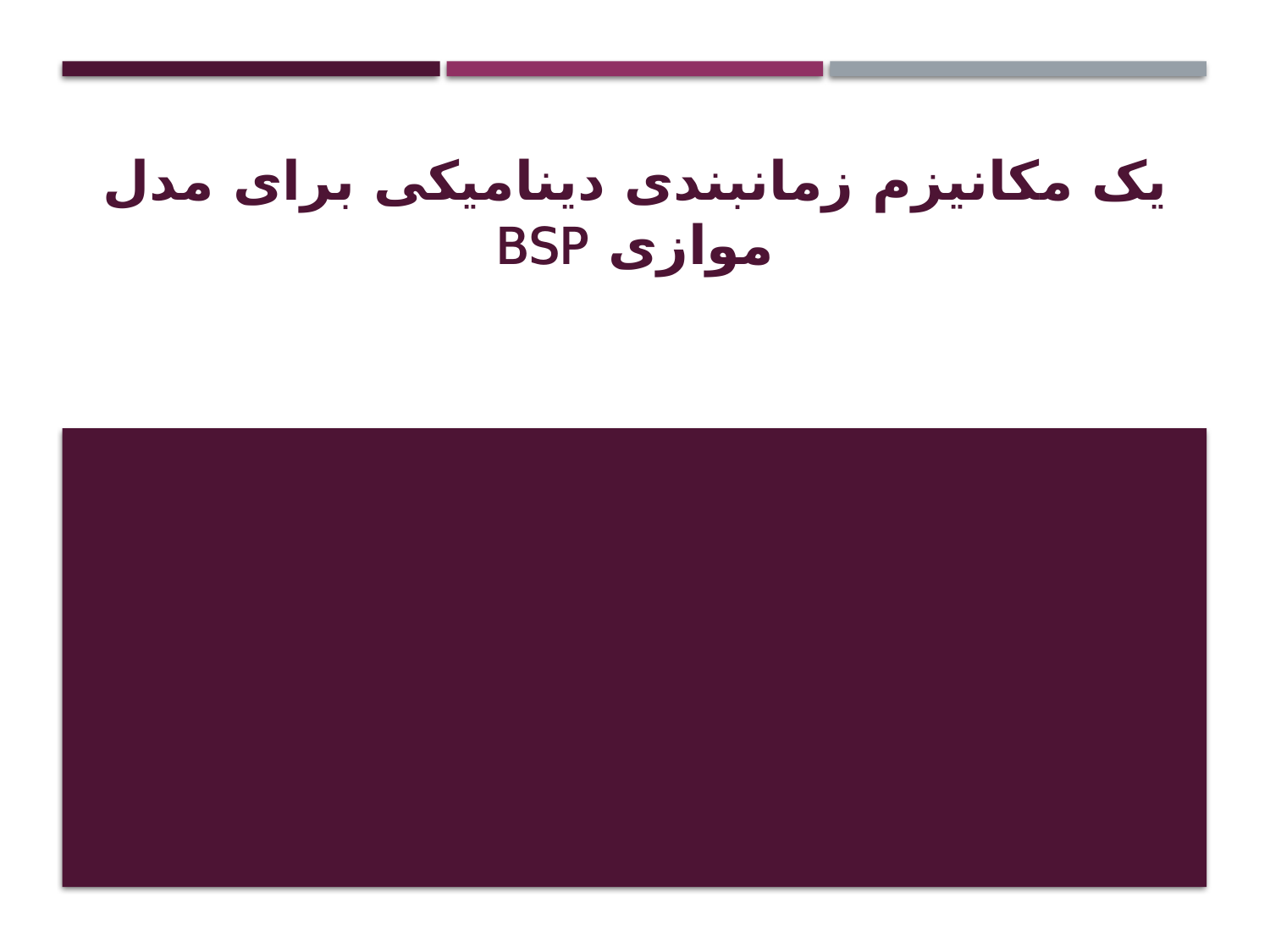

# یک مکانیزم زمانبندی دینامیکی برای مدل موازی BSP